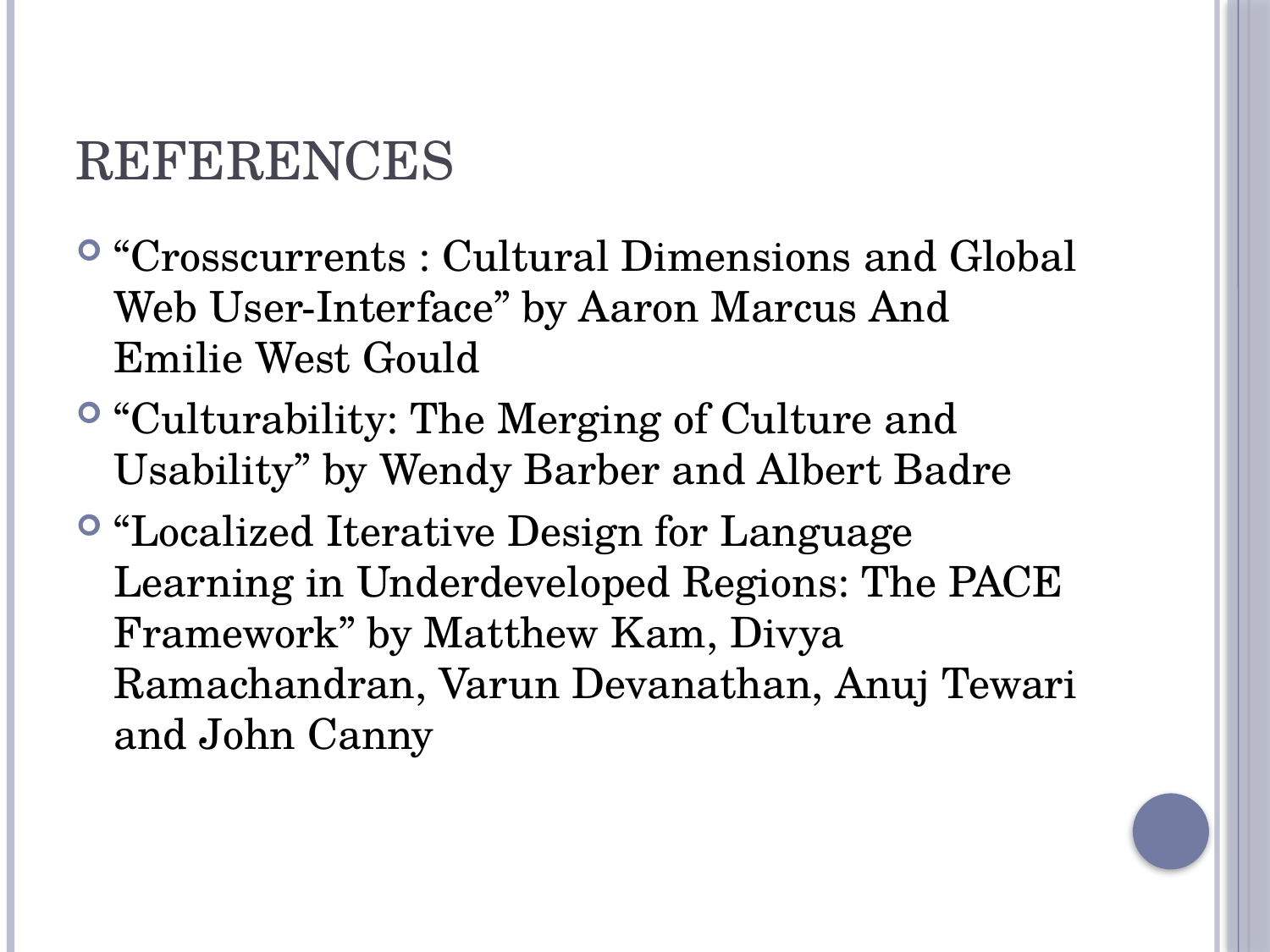

# References
“Crosscurrents : Cultural Dimensions and Global Web User-Interface” by Aaron Marcus And Emilie West Gould
“Culturability: The Merging of Culture and Usability” by Wendy Barber and Albert Badre
“Localized Iterative Design for Language Learning in Underdeveloped Regions: The PACE Framework” by Matthew Kam, Divya Ramachandran, Varun Devanathan, Anuj Tewari and John Canny